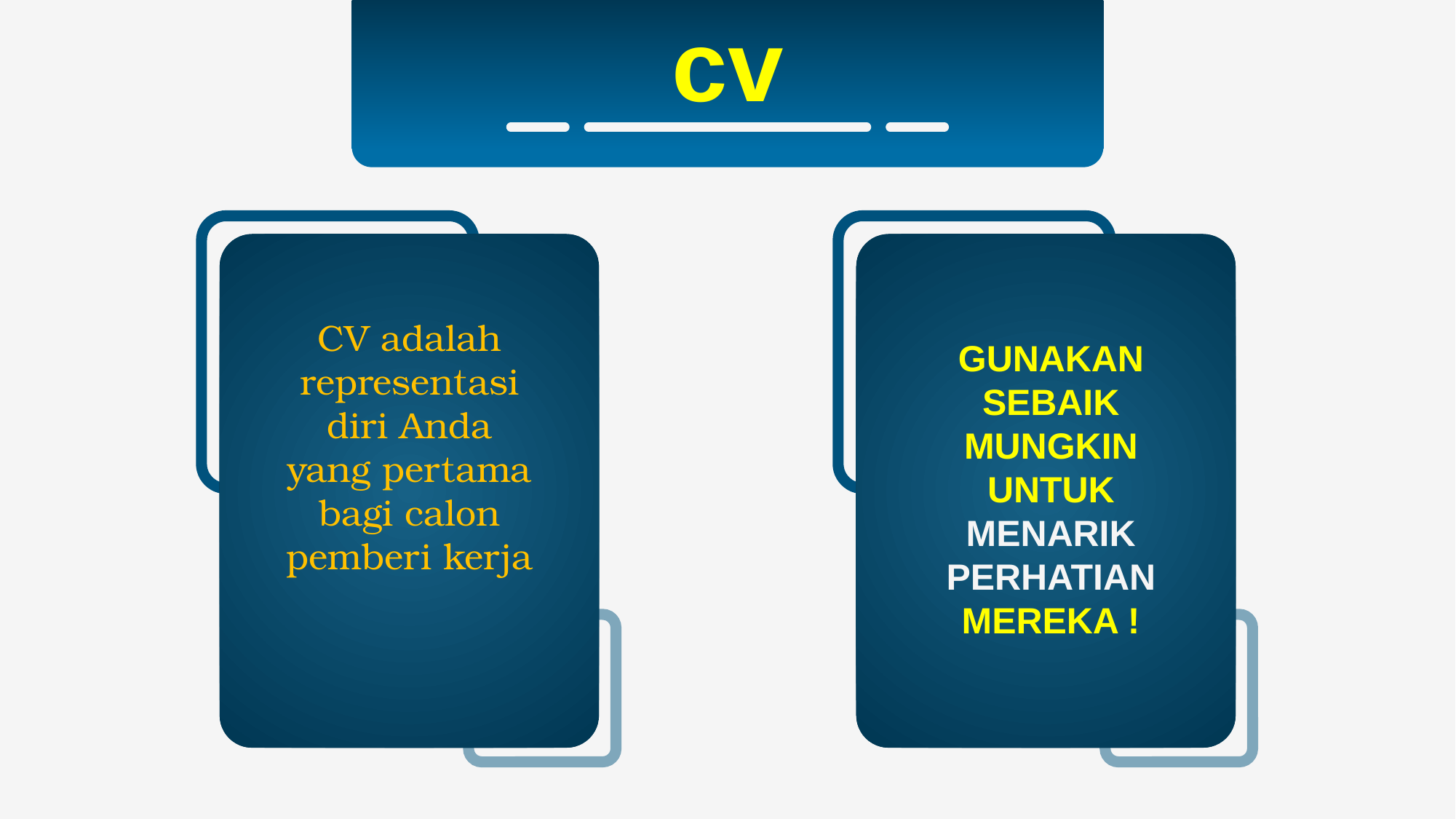

cv
CV adalah representasi diri Anda yang pertama bagi calon pemberi kerja
GUNAKAN SEBAIK MUNGKIN UNTUK MENARIK PERHATIAN MEREKA !